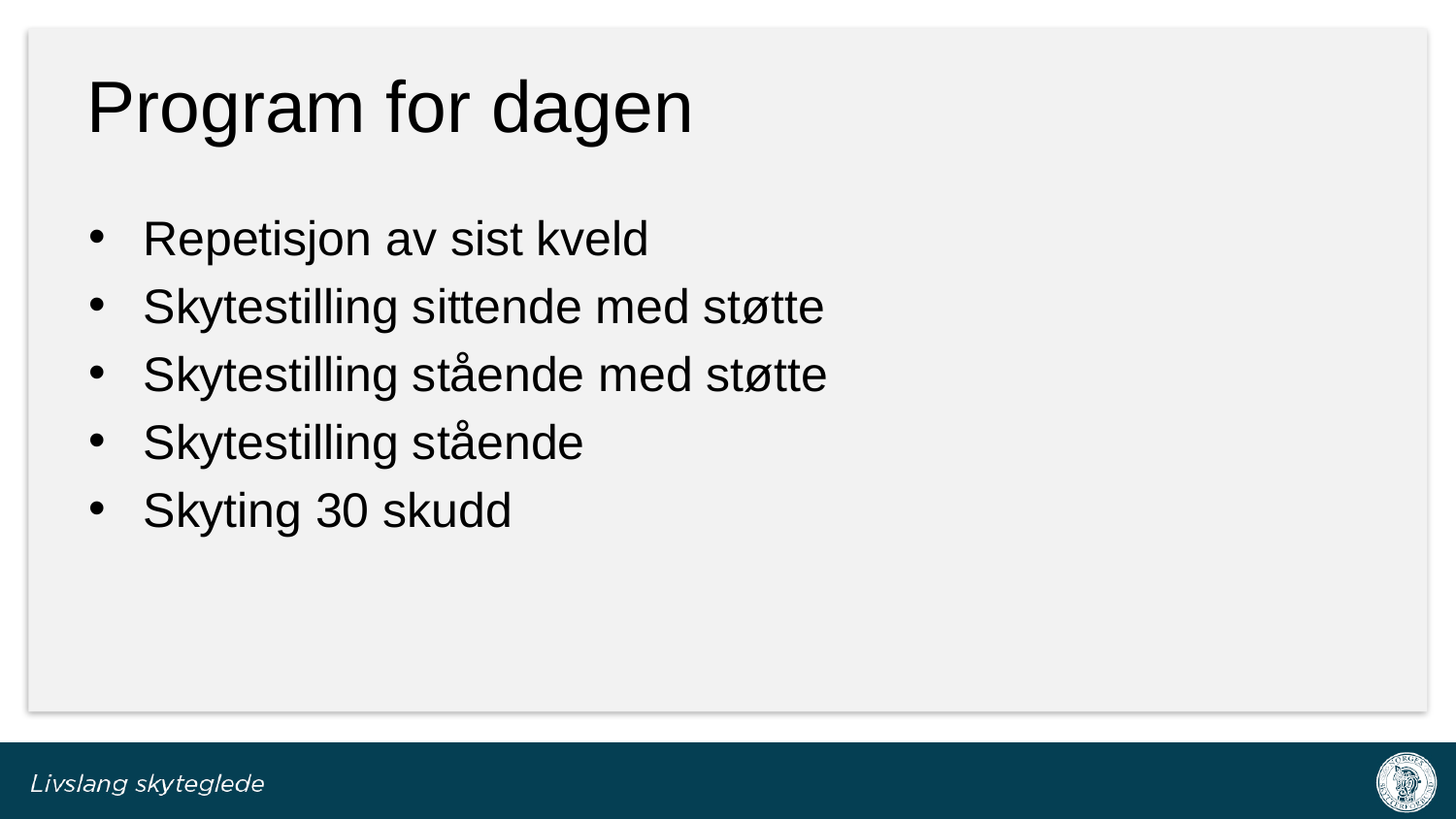

# Program for dagen
Repetisjon av sist kveld
Skytestilling sittende med støtte
Skytestilling stående med støtte
Skytestilling stående
Skyting 30 skudd